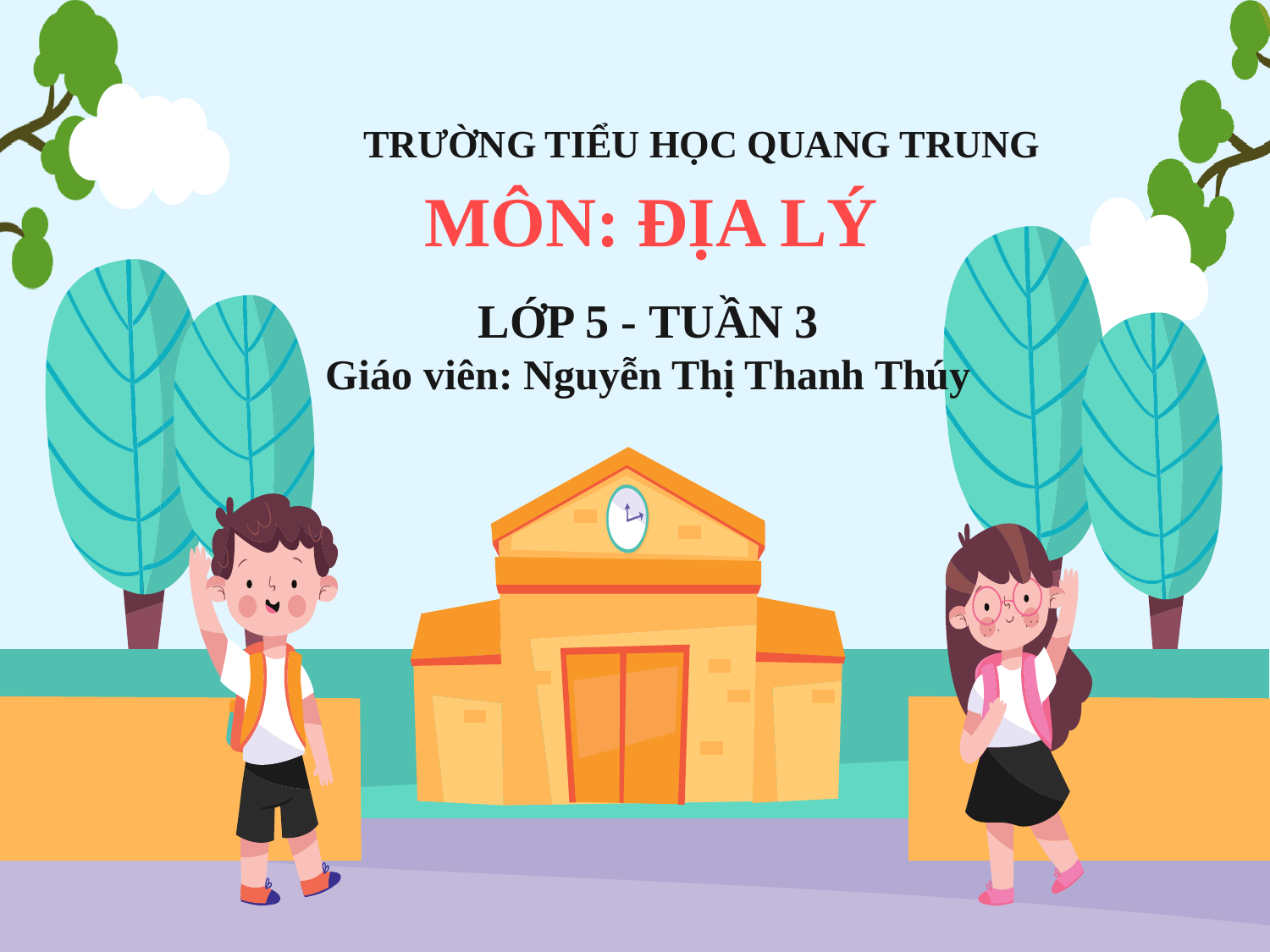

TRƯỜNG TIỂU HỌC QUANG TRUNG

MÔN: ĐỊA LÝ

LỚP 5 - TUẦN 3
Giáo viên: Nguyễn Thị Thanh Thúy